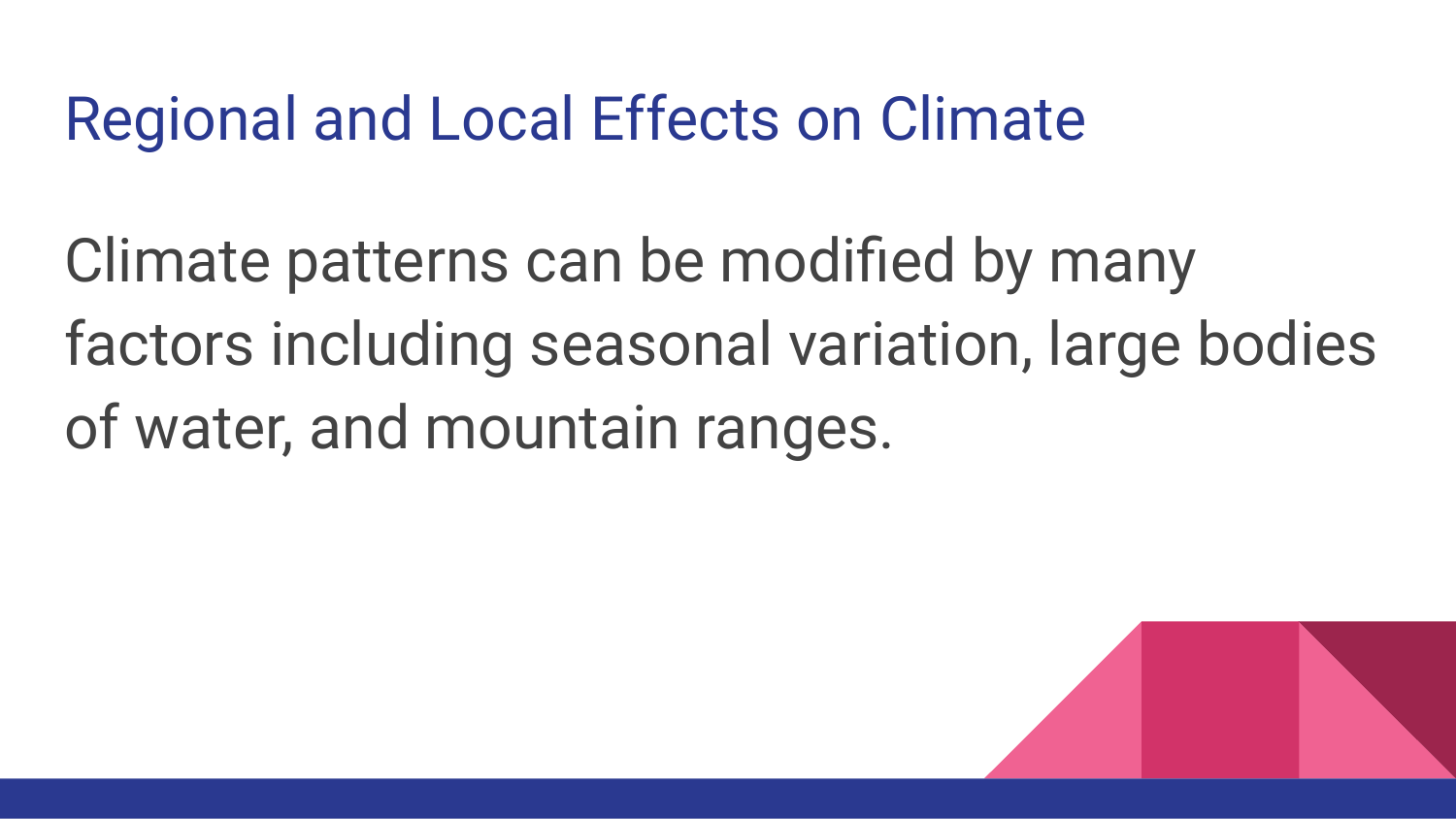

# Regional and Local Effects on Climate

Climate patterns can be modified by many factors including seasonal variation, large bodies of water, and mountain ranges.